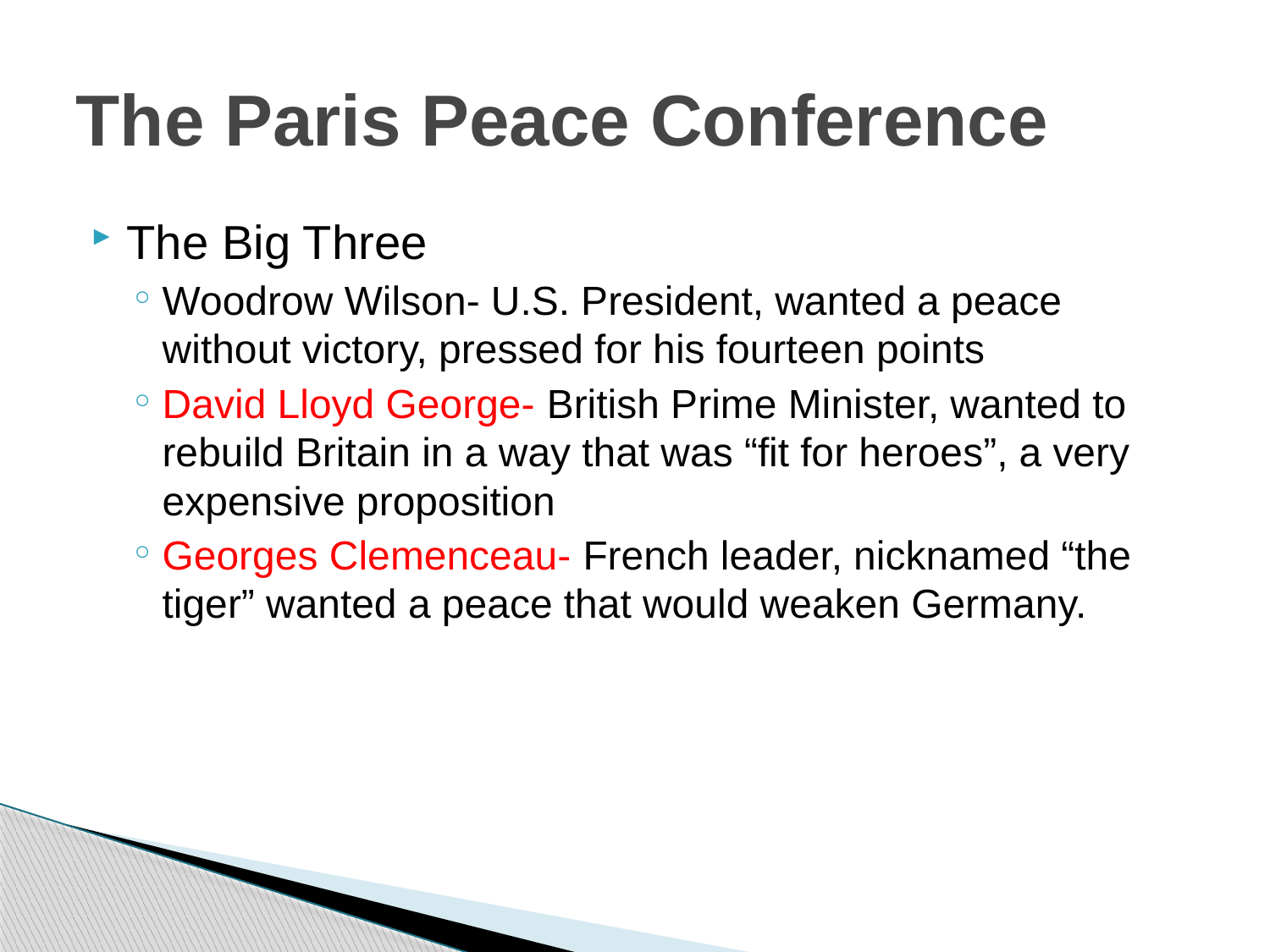

# The Paris Peace Conference
The Big Three
Woodrow Wilson- U.S. President, wanted a peace without victory, pressed for his fourteen points
David Lloyd George- British Prime Minister, wanted to rebuild Britain in a way that was “fit for heroes”, a very expensive proposition
Georges Clemenceau- French leader, nicknamed “the tiger” wanted a peace that would weaken Germany.